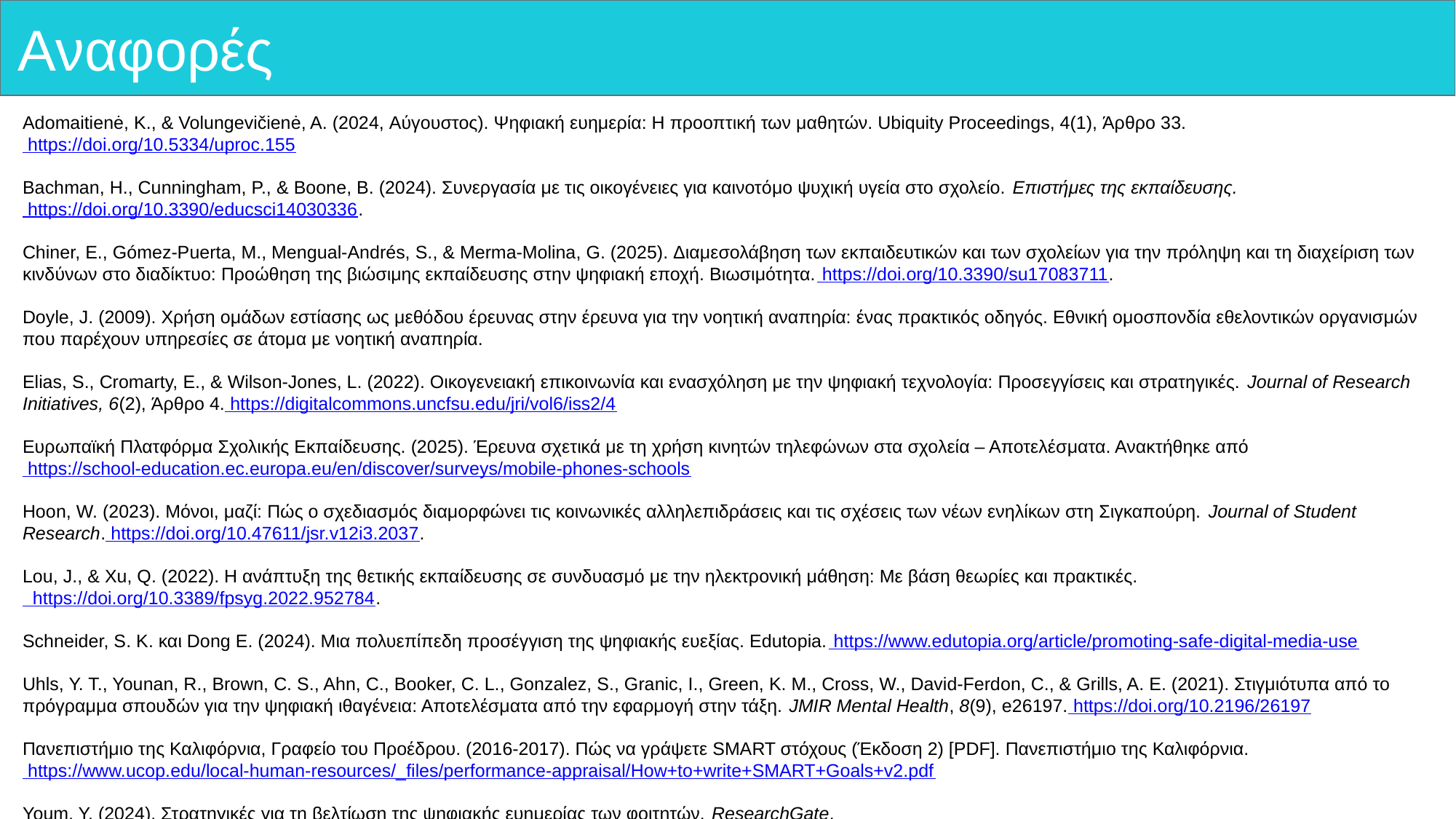

# Αναφορές
Adomaitienė, K., & Volungevičienė, A. (2024, Αύγουστος). Ψηφιακή ευημερία: Η προοπτική των μαθητών. Ubiquity Proceedings, 4(1), Άρθρο 33. https://doi.org/10.5334/uproc.155
Bachman, H., Cunningham, P., & Boone, B. (2024). Συνεργασία με τις οικογένειες για καινοτόμο ψυχική υγεία στο σχολείο. Επιστήμες της εκπαίδευσης. https://doi.org/10.3390/educsci14030336.
Chiner, E., Gómez‐Puerta, M., Mengual-Andrés, S., & Merma-Molina, G. (2025). Διαμεσολάβηση των εκπαιδευτικών και των σχολείων για την πρόληψη και τη διαχείριση των κινδύνων στο διαδίκτυο: Προώθηση της βιώσιμης εκπαίδευσης στην ψηφιακή εποχή. Βιωσιμότητα. https://doi.org/10.3390/su17083711.
Doyle, J. (2009). Χρήση ομάδων εστίασης ως μεθόδου έρευνας στην έρευνα για την νοητική αναπηρία: ένας πρακτικός οδηγός. Εθνική ομοσπονδία εθελοντικών οργανισμών που παρέχουν υπηρεσίες σε άτομα με νοητική αναπηρία.
Elias, S., Cromarty, E., & Wilson-Jones, L. (2022). Οικογενειακή επικοινωνία και ενασχόληση με την ψηφιακή τεχνολογία: Προσεγγίσεις και στρατηγικές. Journal of Research Initiatives, 6(2), Άρθρο 4. https://digitalcommons.uncfsu.edu/jri/vol6/iss2/4
Ευρωπαϊκή Πλατφόρμα Σχολικής Εκπαίδευσης. (2025). Έρευνα σχετικά με τη χρήση κινητών τηλεφώνων στα σχολεία – Αποτελέσματα. Ανακτήθηκε από https://school-education.ec.europa.eu/en/discover/surveys/mobile-phones-schools
Hoon, W. (2023). Μόνοι, μαζί: Πώς ο σχεδιασμός διαμορφώνει τις κοινωνικές αλληλεπιδράσεις και τις σχέσεις των νέων ενηλίκων στη Σιγκαπούρη. Journal of Student Research. https://doi.org/10.47611/jsr.v12i3.2037.
Lou, J., & Xu, Q. (2022). Η ανάπτυξη της θετικής εκπαίδευσης σε συνδυασμό με την ηλεκτρονική μάθηση: Με βάση θεωρίες και πρακτικές.   https://doi.org/10.3389/fpsyg.2022.952784.
Schneider, S. K. και Dong E. (2024). Μια πολυεπίπεδη προσέγγιση της ψηφιακής ευεξίας. Edutopia. https://www.edutopia.org/article/promoting-safe-digital-media-use
Uhls, Y. T., Younan, R., Brown, C. S., Ahn, C., Booker, C. L., Gonzalez, S., Granic, I., Green, K. M., Cross, W., David-Ferdon, C., & Grills, A. E. (2021). Στιγμιότυπα από το πρόγραμμα σπουδών για την ψηφιακή ιθαγένεια: Αποτελέσματα από την εφαρμογή στην τάξη. JMIR Mental Health, 8(9), e26197. https://doi.org/10.2196/26197
Πανεπιστήμιο της Καλιφόρνια, Γραφείο του Προέδρου. (2016-2017). Πώς να γράψετε SMART στόχους (Έκδοση 2) [PDF]. Πανεπιστήμιο της Καλιφόρνια. https://www.ucop.edu/local-human-resources/_files/performance-appraisal/How+to+write+SMART+Goals+v2.pdf
Youm, Y. (2024). Στρατηγικές για τη βελτίωση της ψηφιακής ευημερίας των φοιτητών. ResearchGate. https://www.researchgate.net/publication/391052892_Strategies_for_Improving_Digital_Well-being_Among_Students